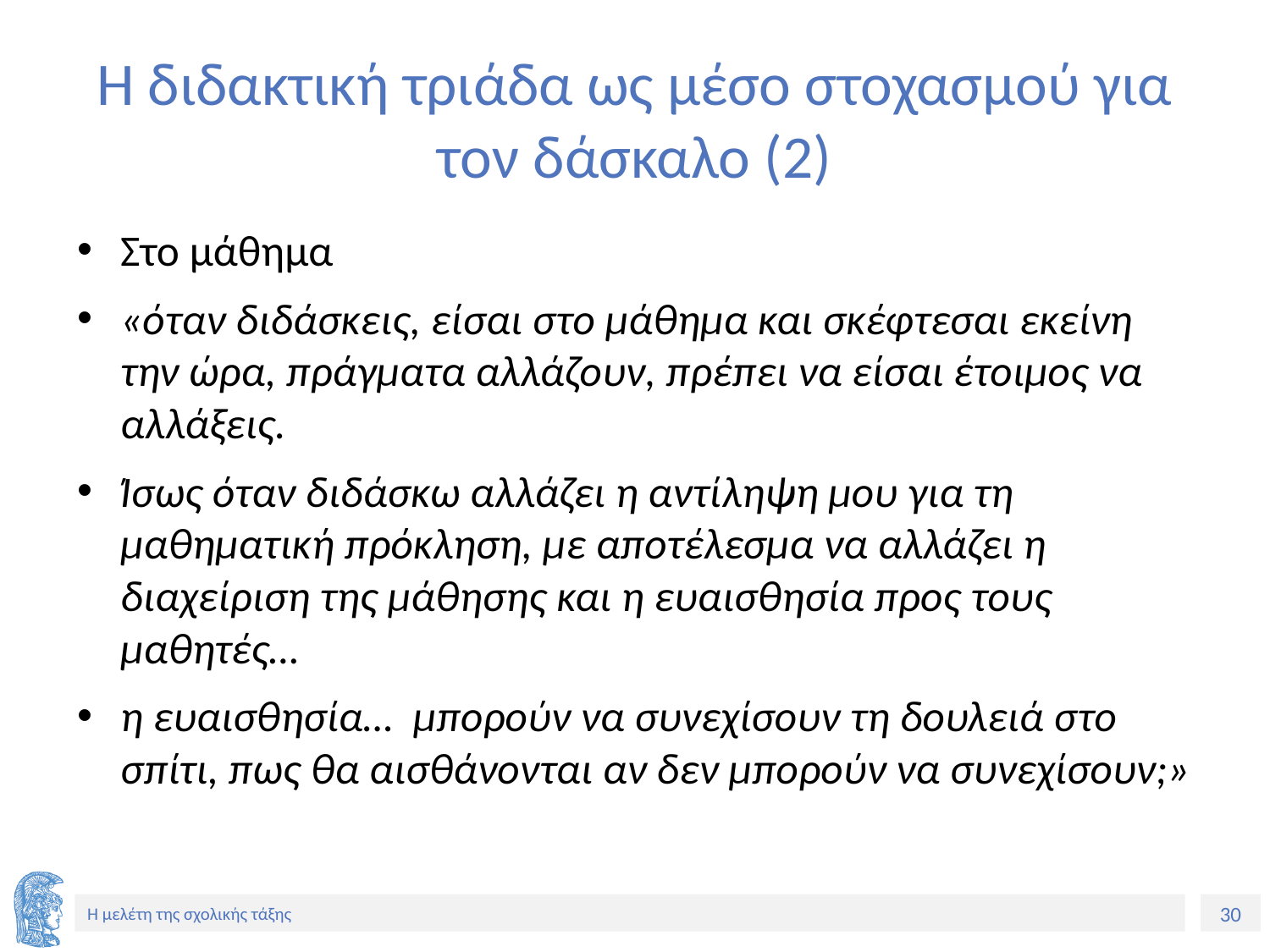

# Η διδακτική τριάδα ως μέσο στοχασμού για τον δάσκαλο (2)
Στο μάθημα
«όταν διδάσκεις, είσαι στο μάθημα και σκέφτεσαι εκείνη την ώρα, πράγματα αλλάζουν, πρέπει να είσαι έτοιμος να αλλάξεις.
Ίσως όταν διδάσκω αλλάζει η αντίληψη μου για τη μαθηματική πρόκληση, με αποτέλεσμα να αλλάζει η διαχείριση της μάθησης και η ευαισθησία προς τους μαθητές…
η ευαισθησία…  μπορούν να συνεχίσουν τη δουλειά στο σπίτι, πως θα αισθάνονται αν δεν μπορούν να συνεχίσουν;»